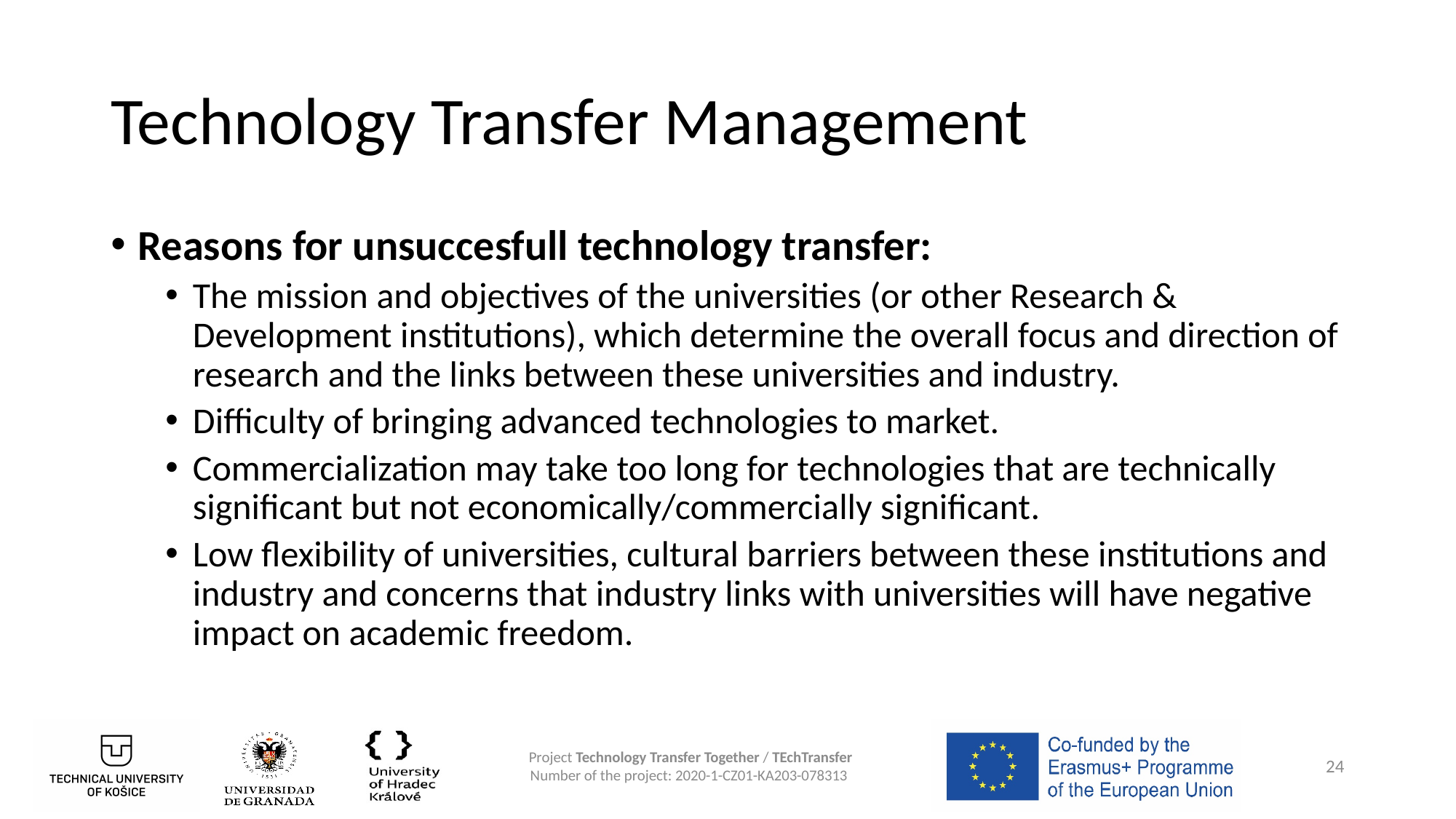

# Technology Transfer Management
Reasons for unsuccesfull technology transfer:
The mission and objectives of the universities (or other Research & Development institutions), which determine the overall focus and direction of research and the links between these universities and industry.
Difficulty of bringing advanced technologies to market.
Commercialization may take too long for technologies that are technically significant but not economically/commercially significant.
Low flexibility of universities, cultural barriers between these institutions and industry and concerns that industry links with universities will have negative impact on academic freedom.

24
Project Technology Transfer Together / TEchTransfer
Number of the project: 2020-1-CZ01-KA203-078313